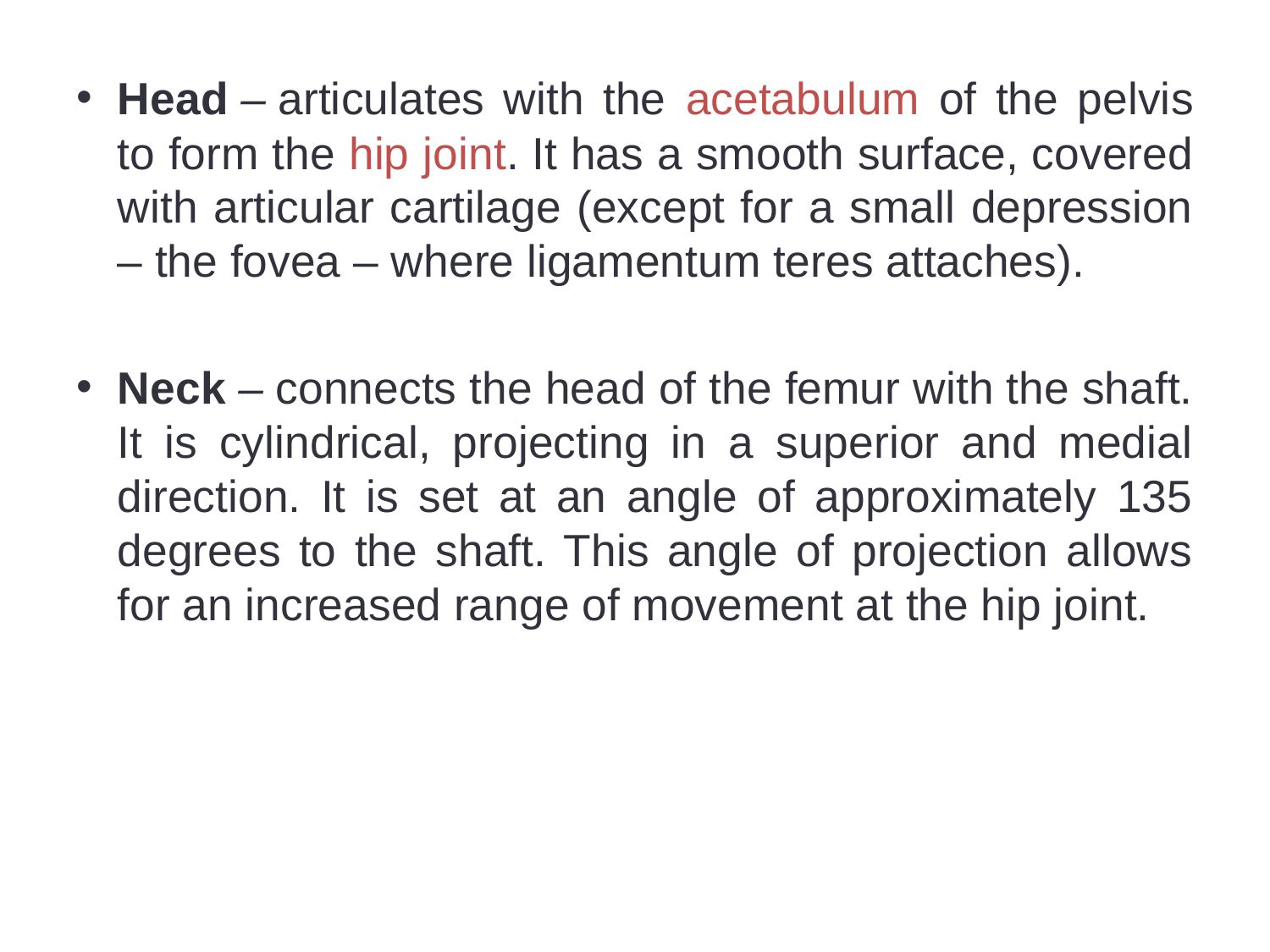

Head – articulates with the acetabulum of the pelvis to form the hip joint. It has a smooth surface, covered with articular cartilage (except for a small depression – the fovea – where ligamentum teres attaches).

Neck – connects the head of the femur with the shaft. It is cylindrical, projecting in a superior and medial direction. It is set at an angle of approximately 135 degrees to the shaft. This angle of projection allows for an increased range of movement at the hip joint.